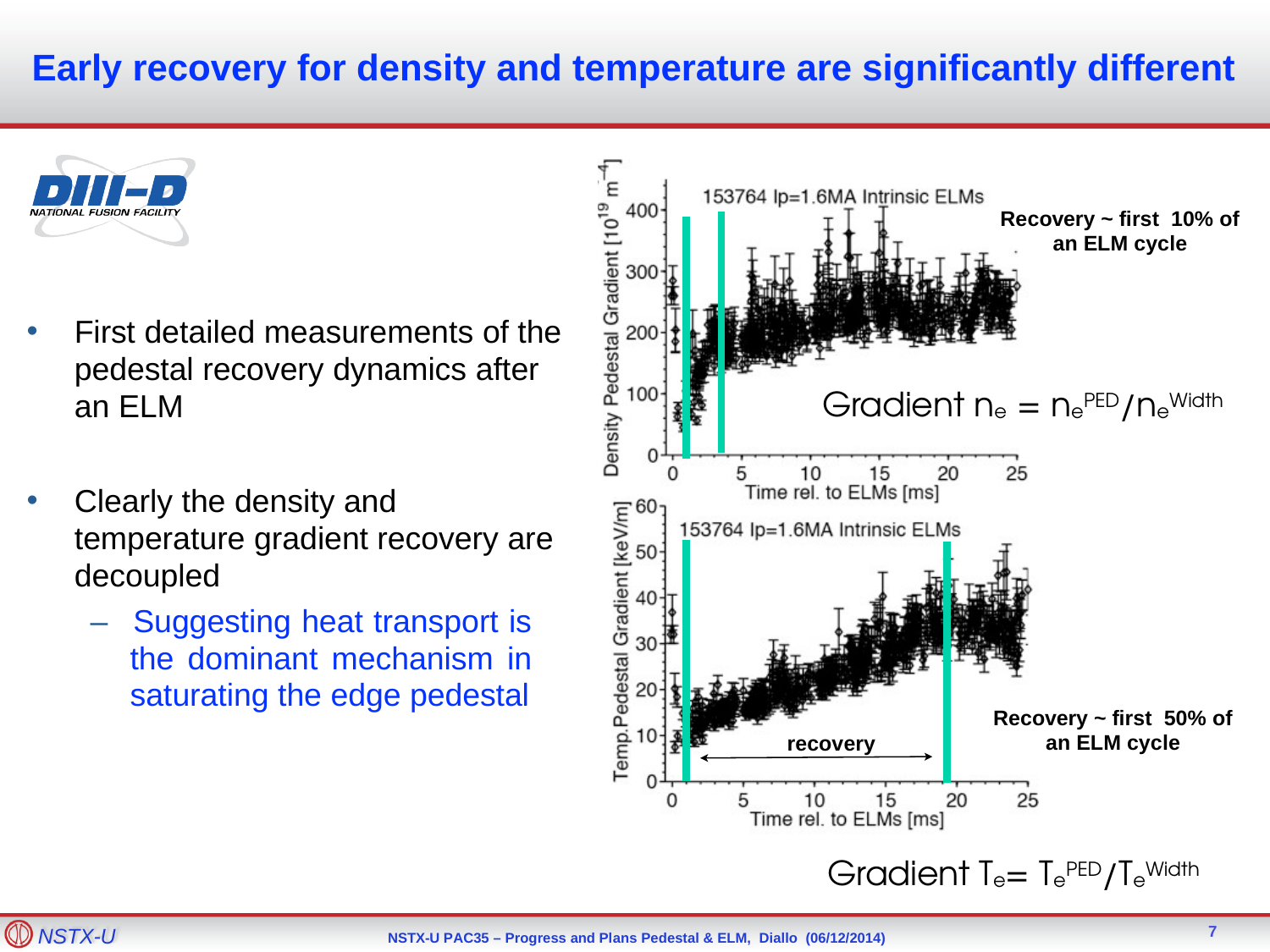

# Early recovery for density and temperature are significantly different

Freq bands of interest

Freq bands of interest

Recovery ~ first  10% of an ELM cycle

First detailed measurements of the pedestal recovery dynamics after an ELM

Clearly the density and temperature gradient recovery are decoupled
–  Suggesting heat transport is the dominant mechanism in saturating the edge pedestal

Gradient ne  = nePED/neWidth

Recovery ~ first  50% of an ELM cycle
recovery

Gradient Te= TePED/TeWidth

7
NSTX-U

NSTX-U PAC35 – Progress and Plans Pedestal & ELM,  Diallo  (06/12/2014)